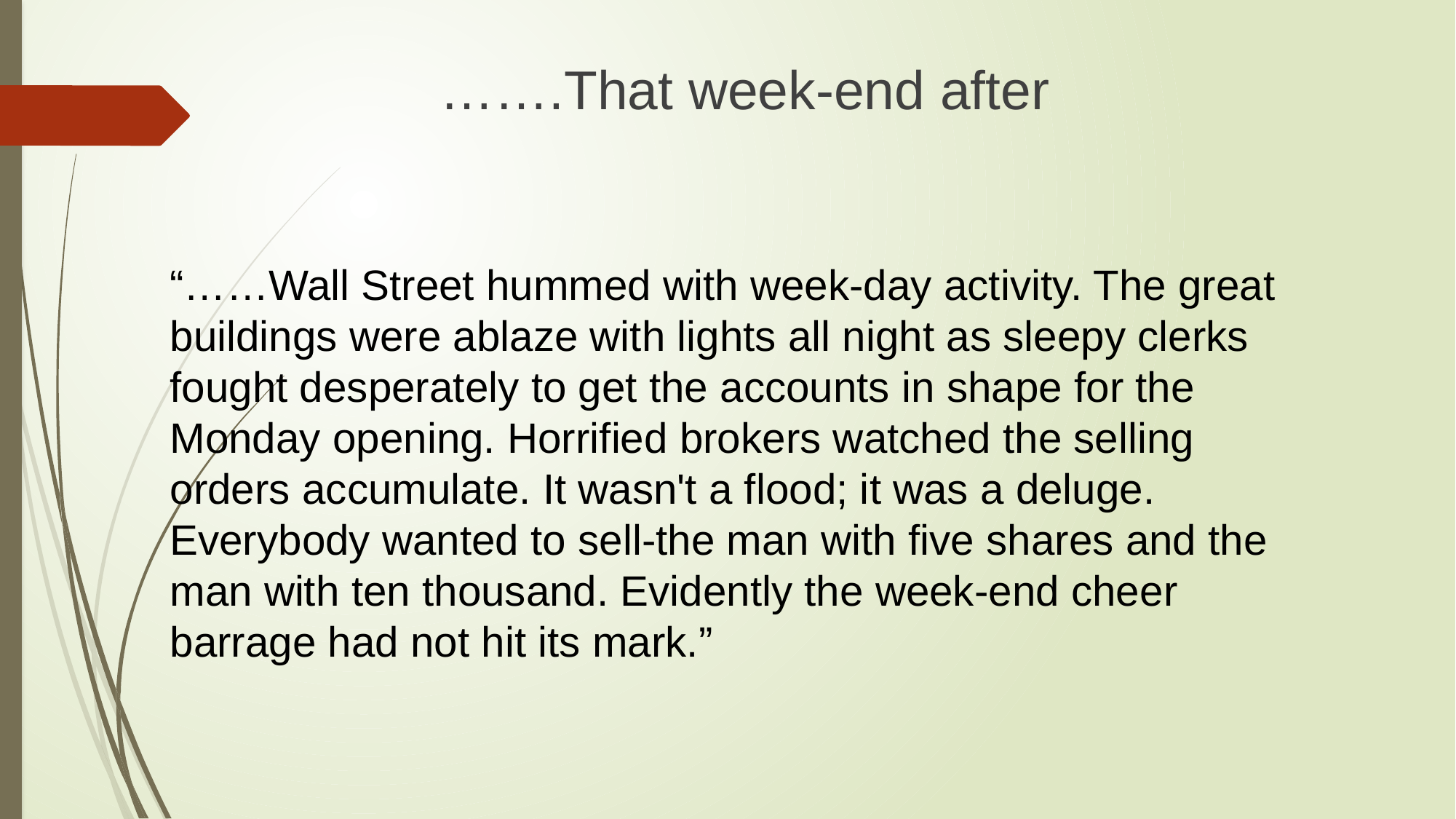

# …….That week-end after
“……Wall Street hummed with week-day activity. The great buildings were ablaze with lights all night as sleepy clerks fought desperately to get the accounts in shape for the Monday opening. Horrified brokers watched the selling orders accumulate. It wasn't a flood; it was a deluge. Everybody wanted to sell-the man with five shares and the man with ten thousand. Evidently the week-end cheer barrage had not hit its mark.”